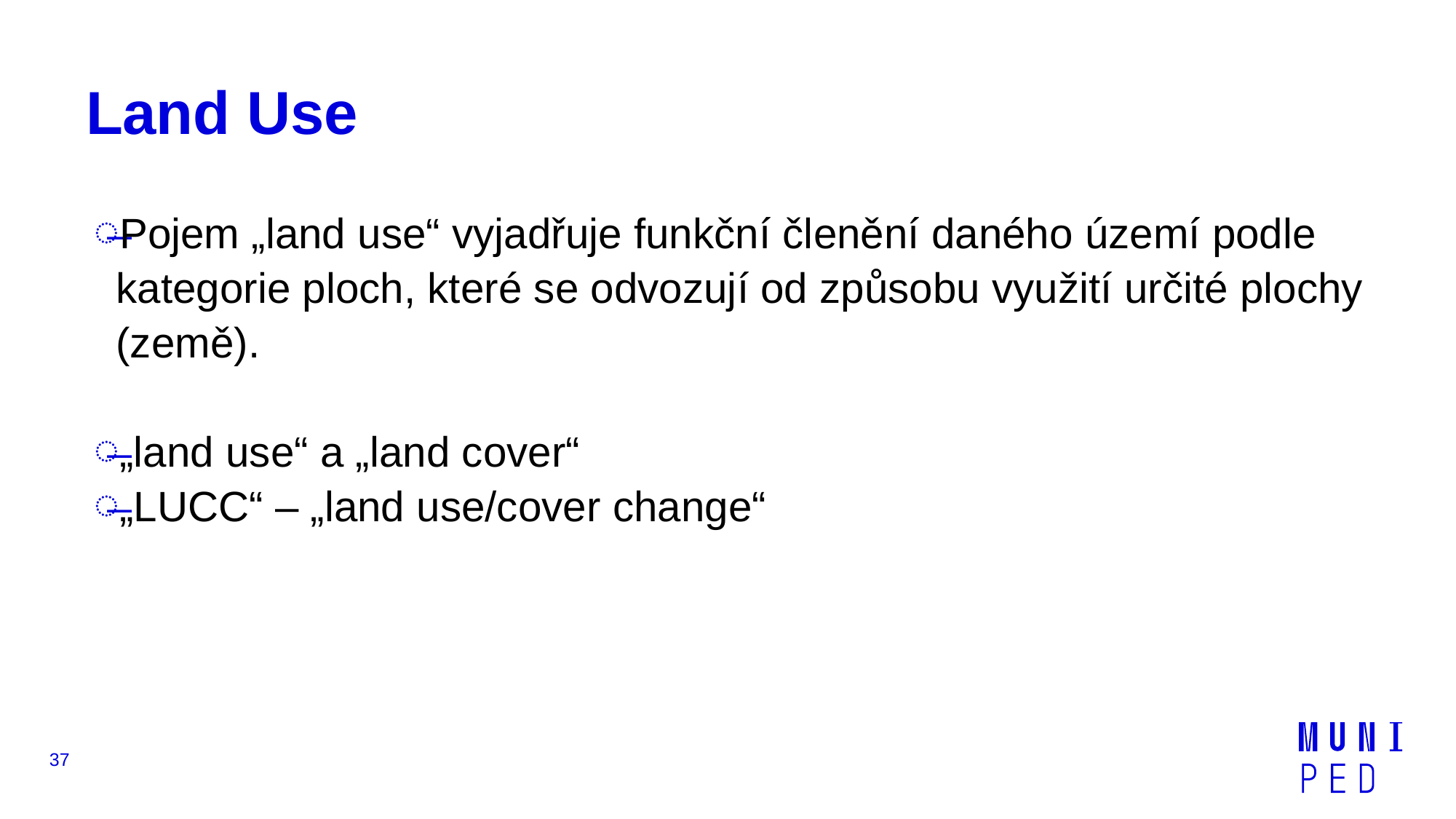

# Land Use
Pojem „land use“ vyjadřuje funkční členění daného území podle kategorie ploch, které se odvozují od způsobu využití určité plochy (země).

„land use“ a „land cover“
„LUCC“ – „land use/cover change“

37